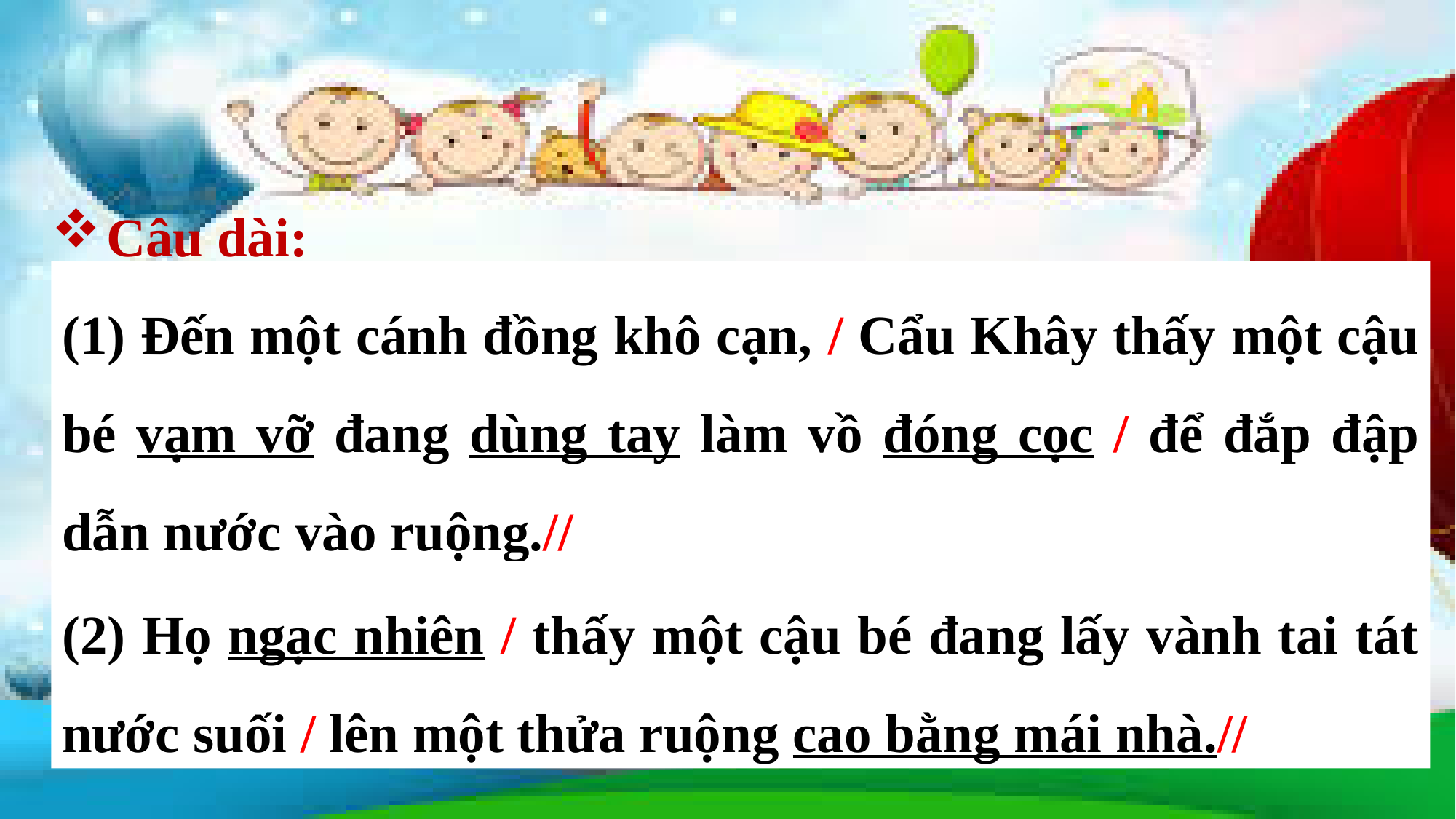

Câu dài:
(1) Đến một cánh đồng khô cạn,  Cẩu Khây thấy một cậu bé vạm vỡ đang dùng tay làm vồ đóng cọc để đắp đập dẫn nước vào ruộng.
(1) Đến một cánh đồng khô cạn, / Cẩu Khây thấy một cậu bé vạm vỡ đang dùng tay làm vồ đóng cọc / để đắp đập dẫn nước vào ruộng.//
(2) Họ ngạc nhiên thấy một cậu bé đang lấy vành tai tát nước suối lên một thửa ruộng cao bằng mái nhà.
(2) Họ ngạc nhiên / thấy một cậu bé đang lấy vành tai tát nước suối / lên một thửa ruộng cao bằng mái nhà.//